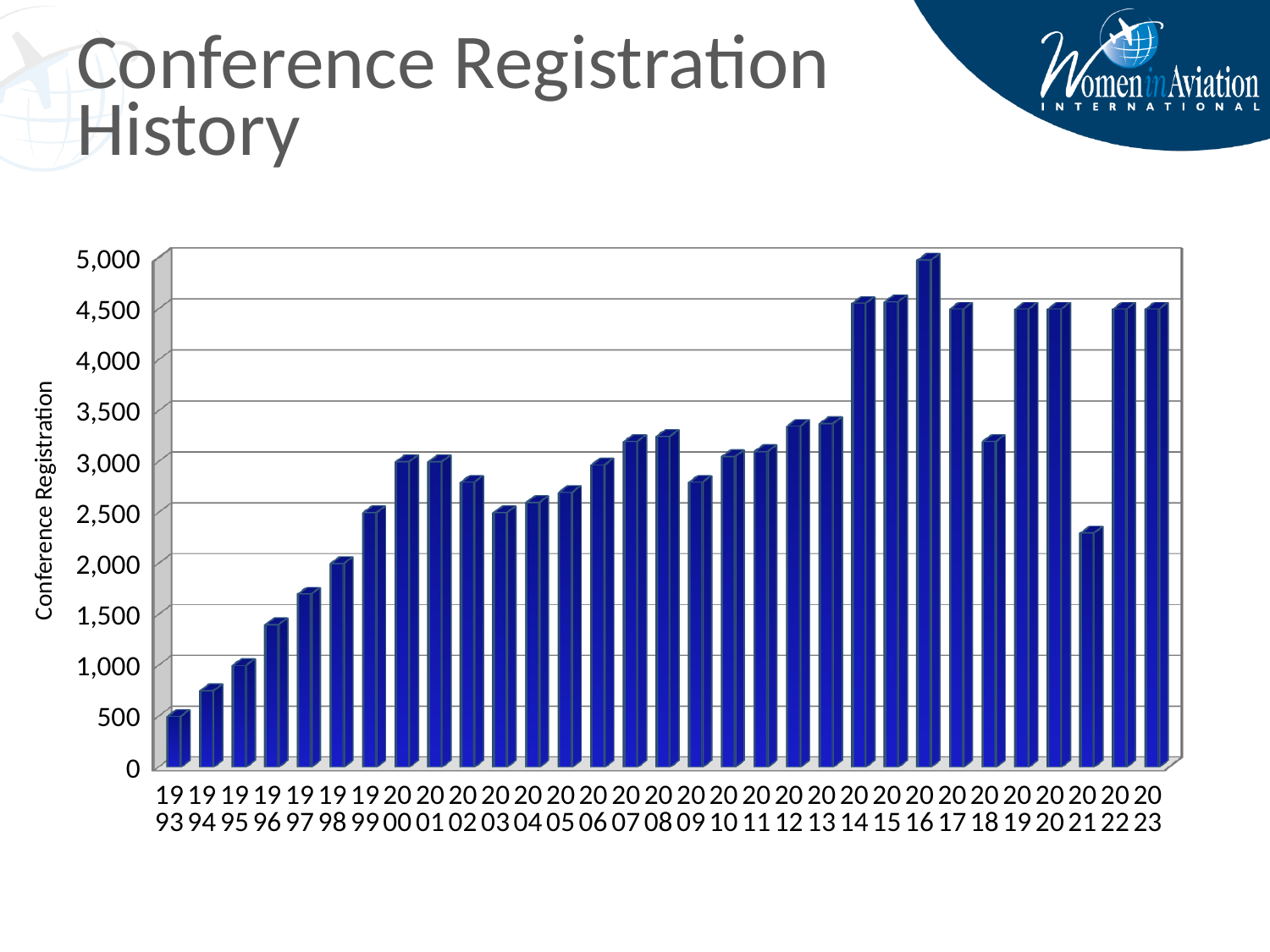

# Conference Registration History

[unsupported chart]

Conference Registration